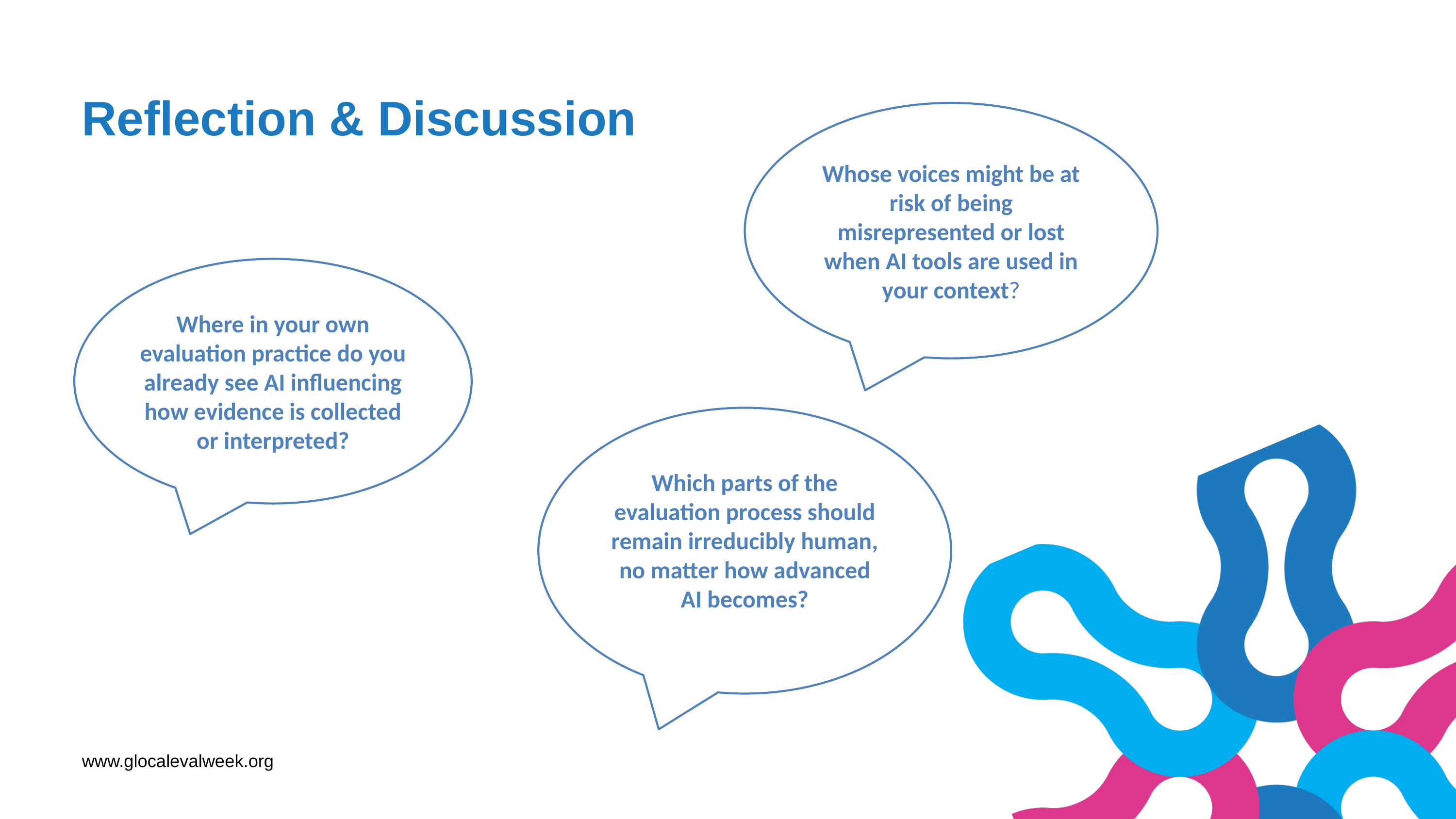

Reflection & Discussion

Whose voices might be at risk of being misrepresented or lost when AI tools are used in your context?
Where in your own evaluation practice do you already see AI influencing how evidence is collected or interpreted?

Which parts of the evaluation process should remain irreducibly human, no matter how advanced AI becomes?

www.glocalevalweek.org